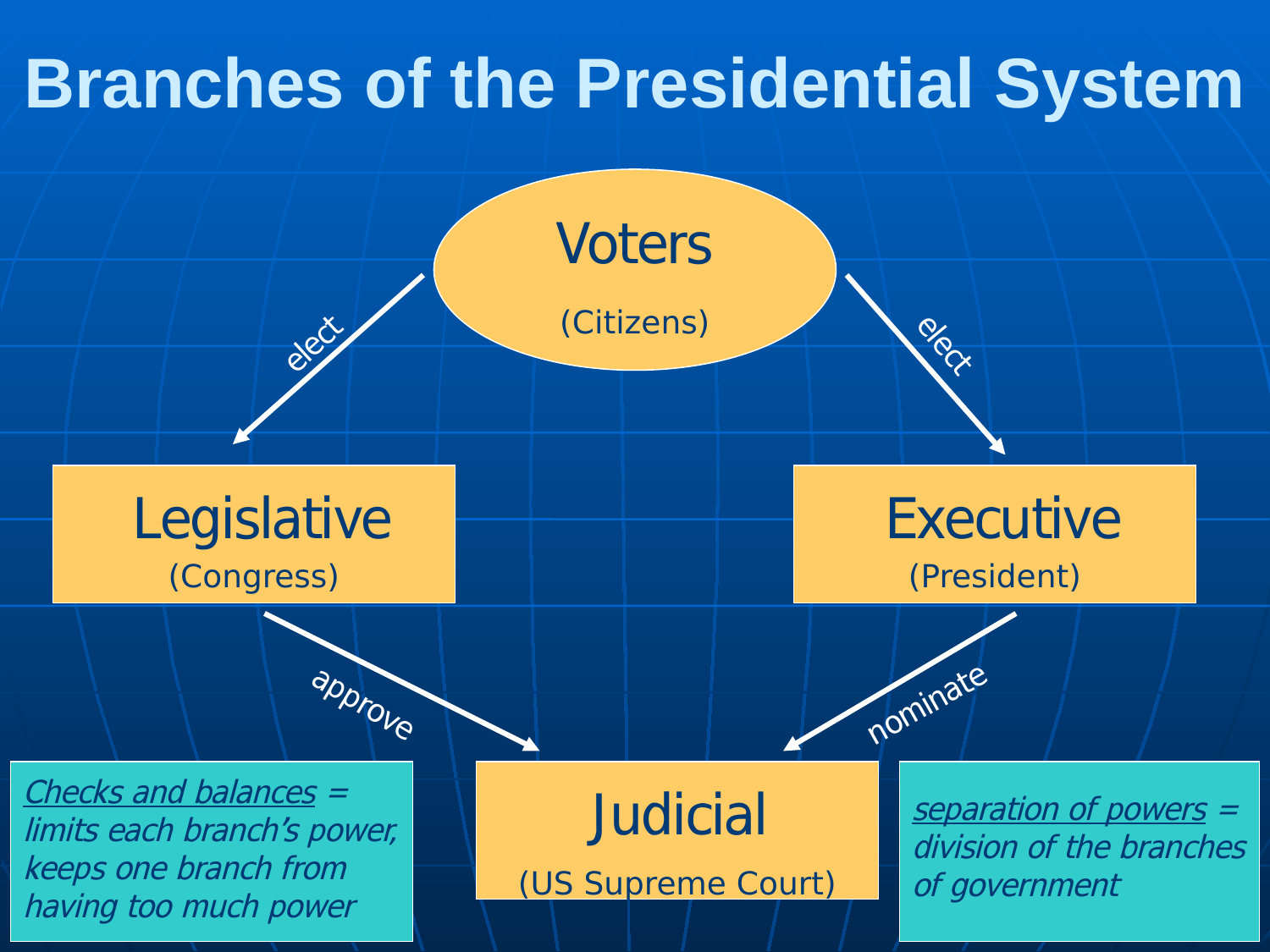

# Branches of the Presidential System

Voters

(Citizens)
elect
elect

 Legislative
 Executive
(Congress)
(President)

approve
nominate

Checks and balances =  limits each branch’s power, keeps one branch from having too much power
Judicial
separation of powers = division of the branches of government
(US Supreme Court)